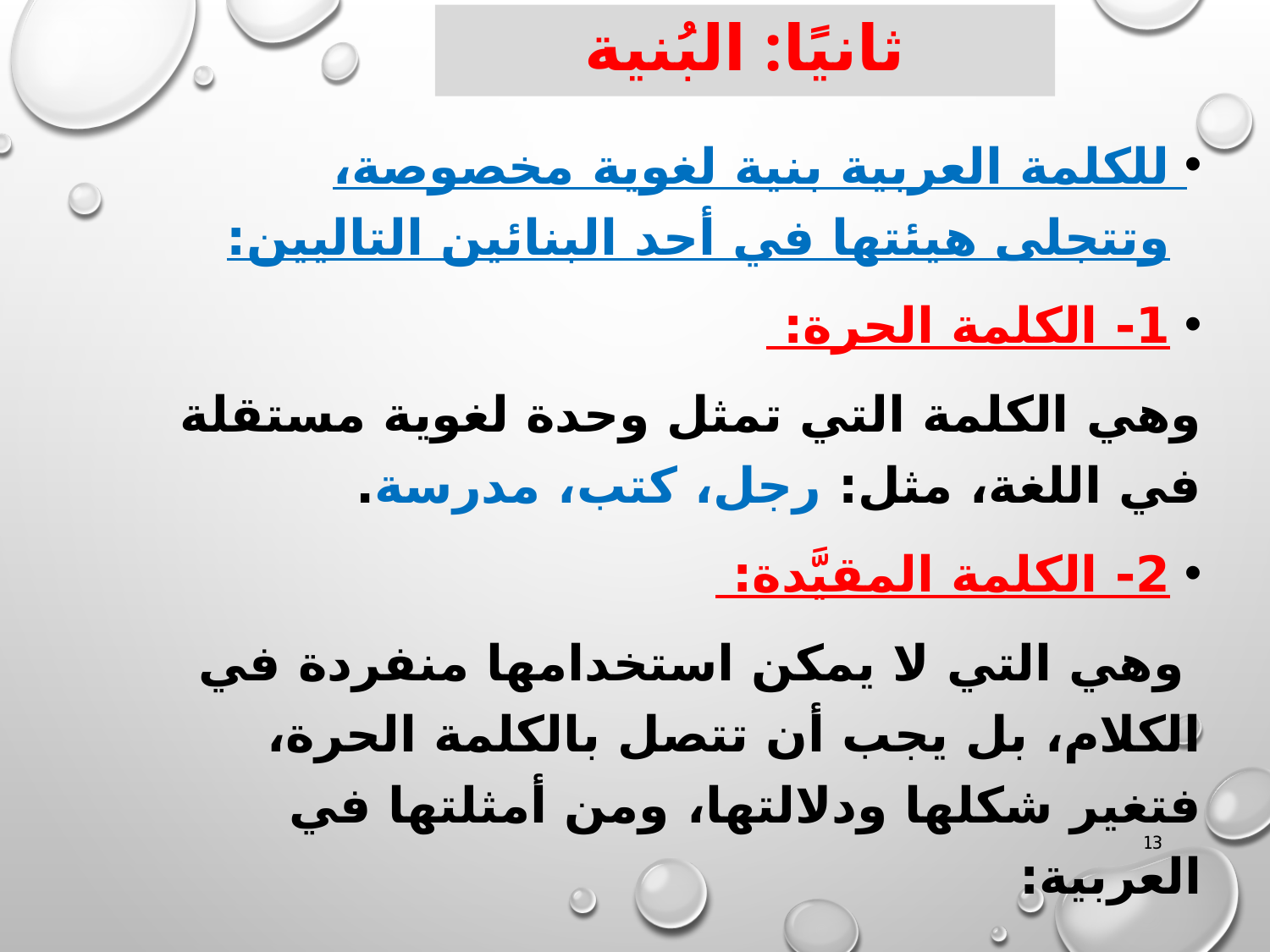

# ثانيًا: البُنية
للكلمة العربية بنية لغوية مخصوصة، وتتجلى هيئتها في أحد البنائين التاليين:
1- الكلمة الحرة:
وهي الكلمة التي تمثل وحدة لغوية مستقلة في اللغة، مثل: رجل، كتب، مدرسة.
2- الكلمة المقيَّدة:
 وهي التي لا يمكن استخدامها منفردة في الكلام، بل يجب أن تتصل بالكلمة الحرة، فتغير شكلها ودلالتها، ومن أمثلتها في العربية:
13